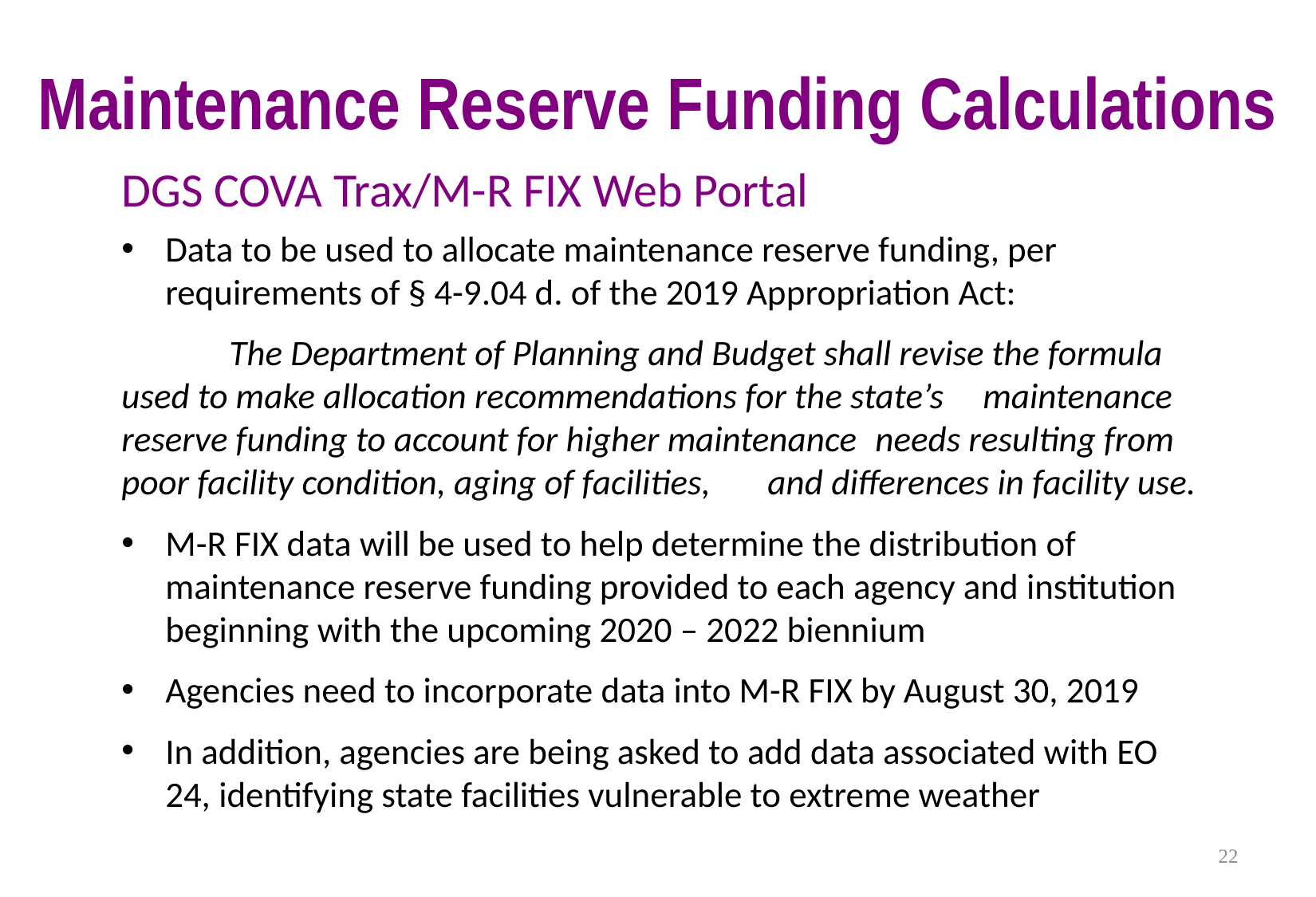

# Maintenance Reserve Funding Calculations
DGS COVA Trax/M-R FIX Web Portal
Data to be used to allocate maintenance reserve funding, per requirements of § 4-9.04 d. of the 2019 Appropriation Act:
	The Department of Planning and Budget shall revise the formula 	used to make allocation recommendations for the state’s  	maintenance reserve funding to account for higher maintenance 	needs resulting from poor facility condition, aging of facilities, 	and differences in facility use.
M-R FIX data will be used to help determine the distribution of maintenance reserve funding provided to each agency and institution beginning with the upcoming 2020 – 2022 biennium
Agencies need to incorporate data into M-R FIX by August 30, 2019
In addition, agencies are being asked to add data associated with EO 24, identifying state facilities vulnerable to extreme weather

22